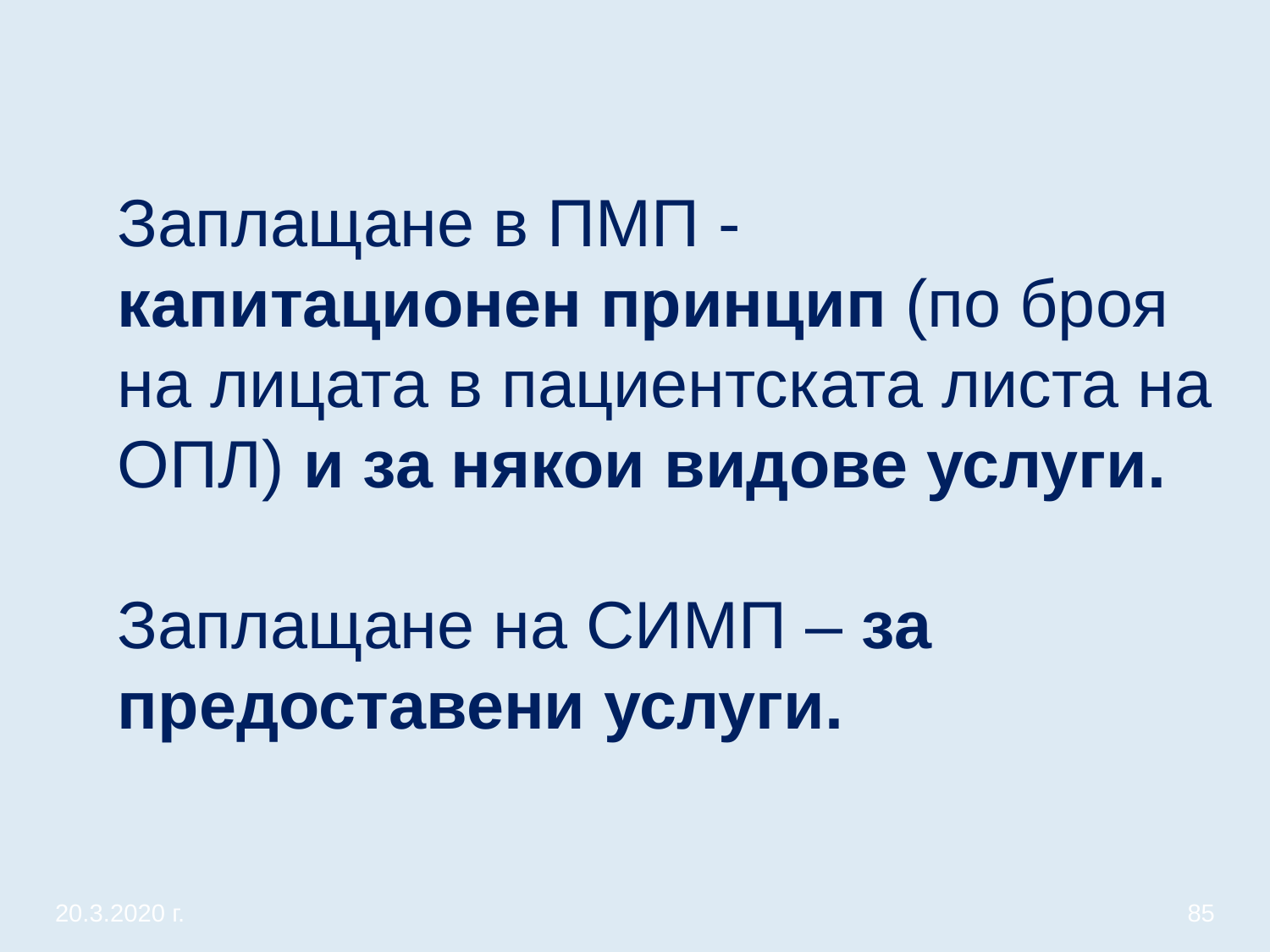

# Заплащане в ПМП -  капитационен принцип (по броя на лицата в пациентската листа на ОПЛ) и за някои видове услуги. Заплащане на СИМП – за предоставени услуги.
20.3.2020 г.
85